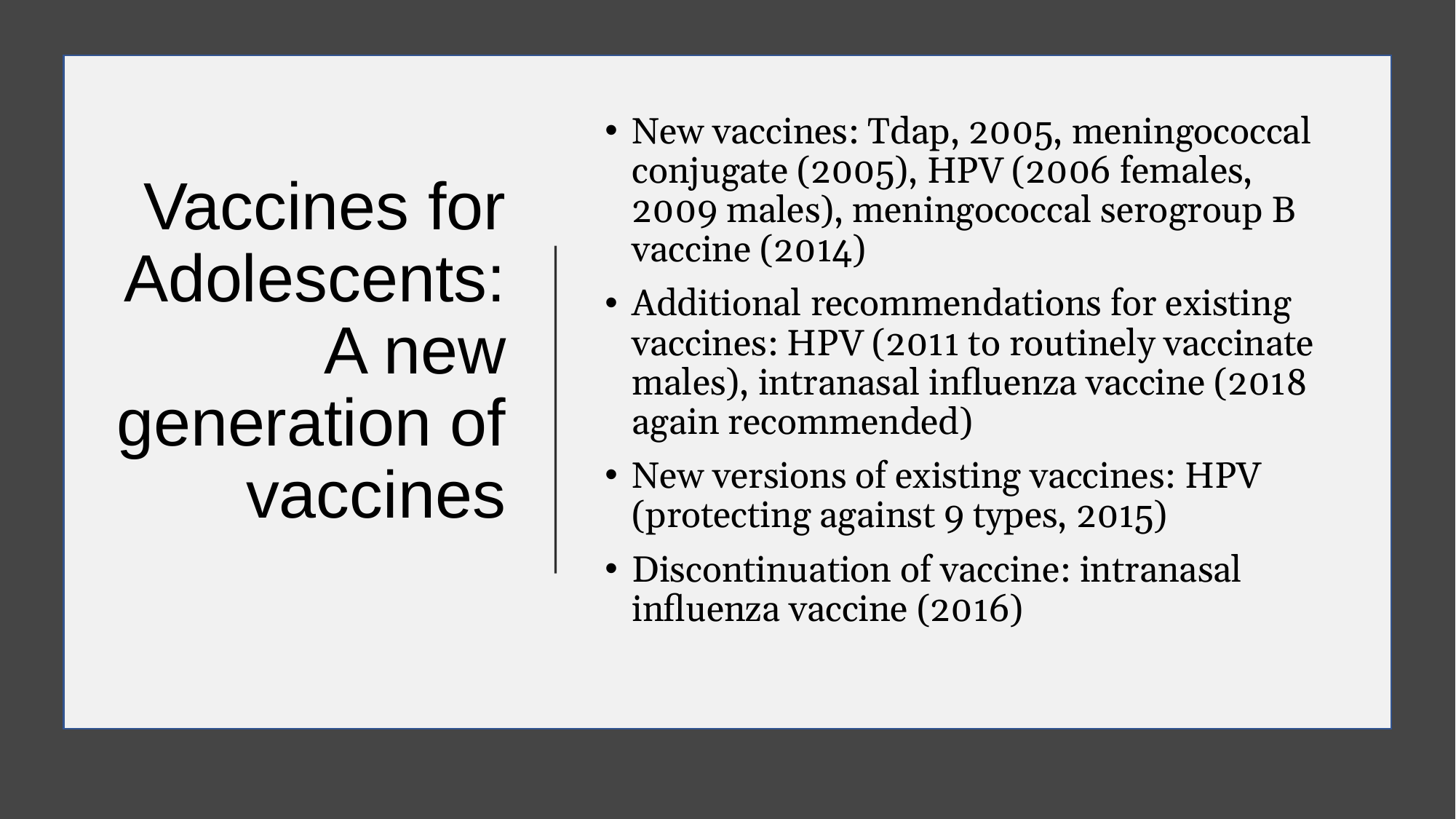

# Vaccines for Adolescents: A new generation of vaccines
New vaccines: Tdap, 2005, meningococcal conjugate (2005), HPV (2006 females, 2009 males), meningococcal serogroup B vaccine (2014)
Additional recommendations for existing vaccines: HPV (2011 to routinely vaccinate males), intranasal influenza vaccine (2018 again recommended)
New versions of existing vaccines: HPV (protecting against 9 types, 2015)
Discontinuation of vaccine: intranasal influenza vaccine (2016)